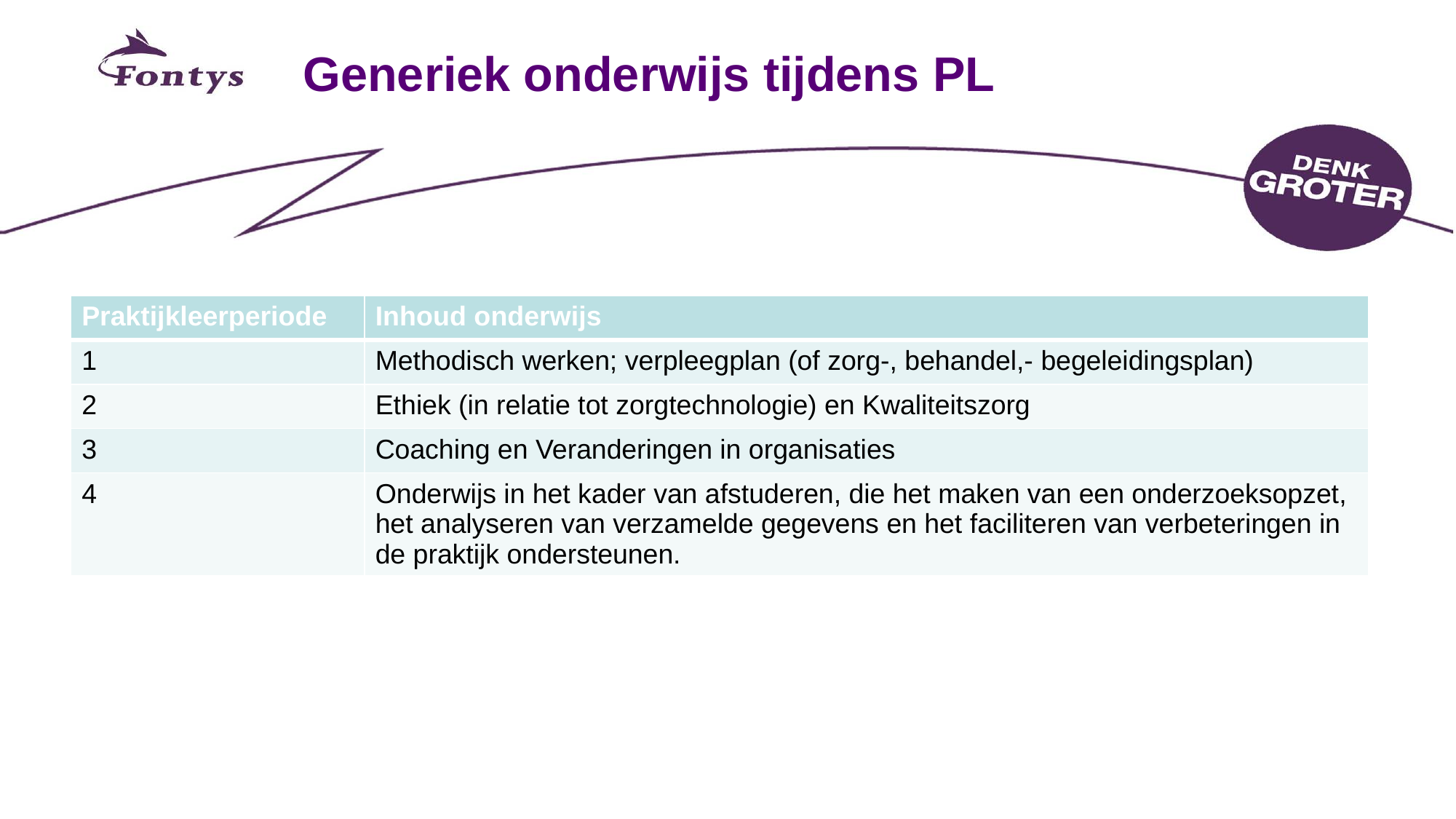

# Generiek onderwijs tijdens PL
| Praktijkleerperiode | Inhoud onderwijs |
| --- | --- |
| 1 | Methodisch werken; verpleegplan (of zorg-, behandel,- begeleidingsplan) |
| 2 | Ethiek (in relatie tot zorgtechnologie) en Kwaliteitszorg |
| 3 | Coaching en Veranderingen in organisaties |
| 4 | Onderwijs in het kader van afstuderen, die het maken van een onderzoeksopzet, het analyseren van verzamelde gegevens en het faciliteren van verbeteringen in de praktijk ondersteunen. |